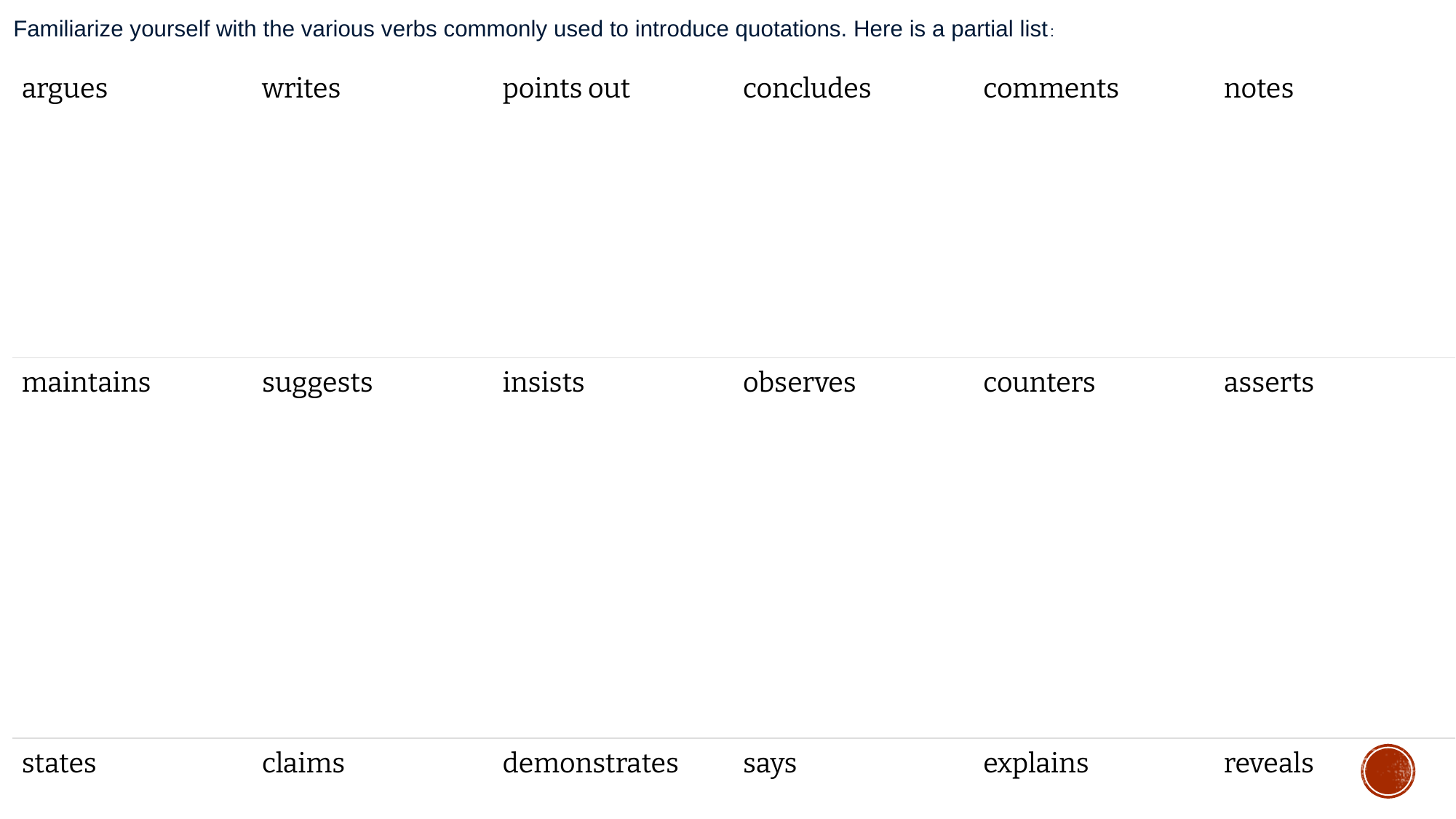

Familiarize yourself with the various verbs commonly used to introduce quotations. Here is a partial list:
#
| argues | writes | points out | concludes | comments | notes |
| --- | --- | --- | --- | --- | --- |
| maintains | suggests | insists | observes | counters | asserts |
| states | claims | demonstrates | says | explains | reveals |